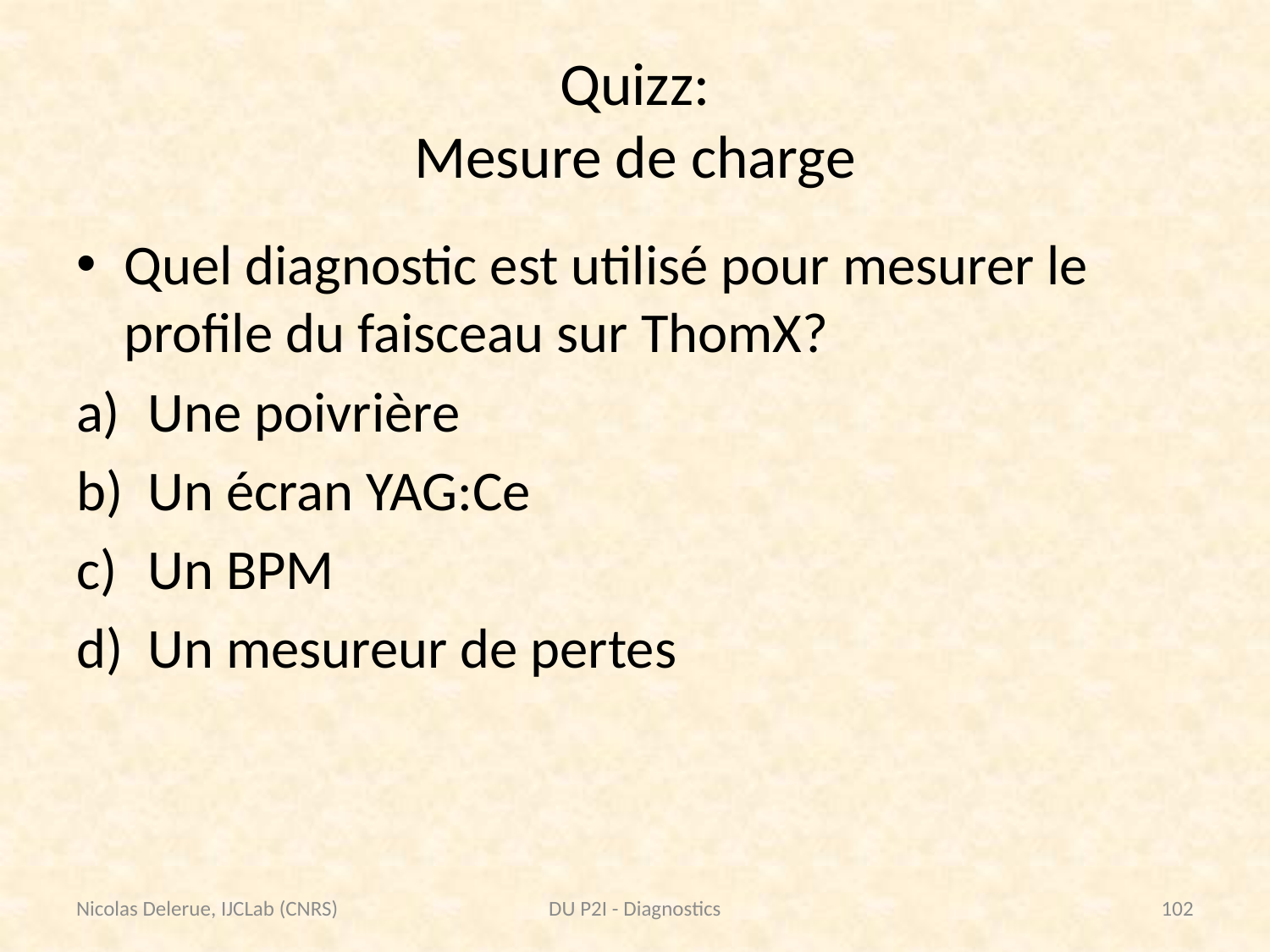

# Quizz: Mesure de charge
Quel diagnostic est utilisé pour mesurer le profile du faisceau sur ThomX?
Une poivrière
Un écran YAG:Ce
Un BPM
Un mesureur de pertes
Nicolas Delerue, IJCLab (CNRS)
DU P2I - Diagnostics
102